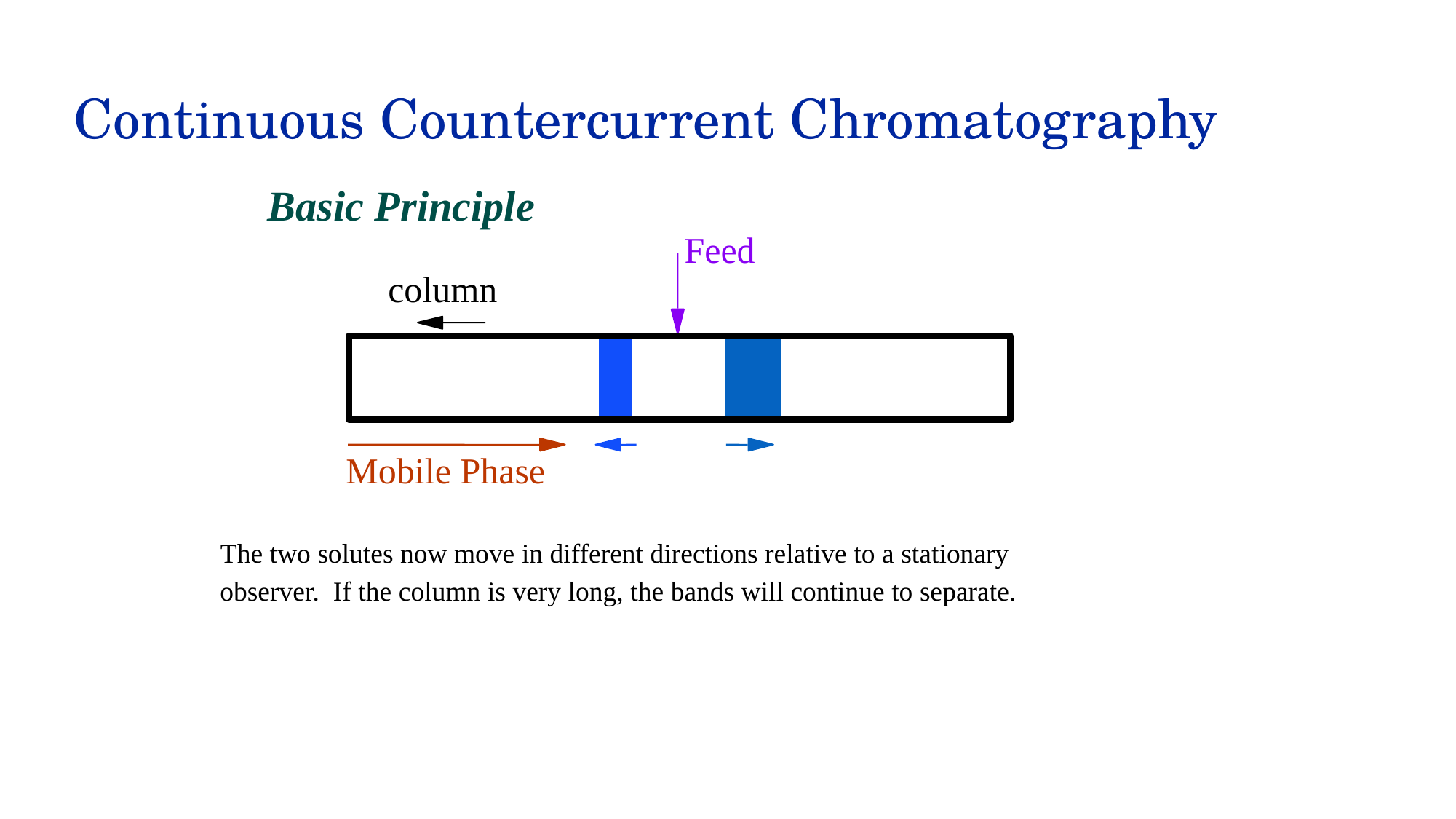

Continuous Countercurrent Chromatography
Basic Principle
Feed

column

Mobile Phase
The two solutes now move in different directions relative to a stationary
observer.  If the column is very long, the bands will continue to separate.